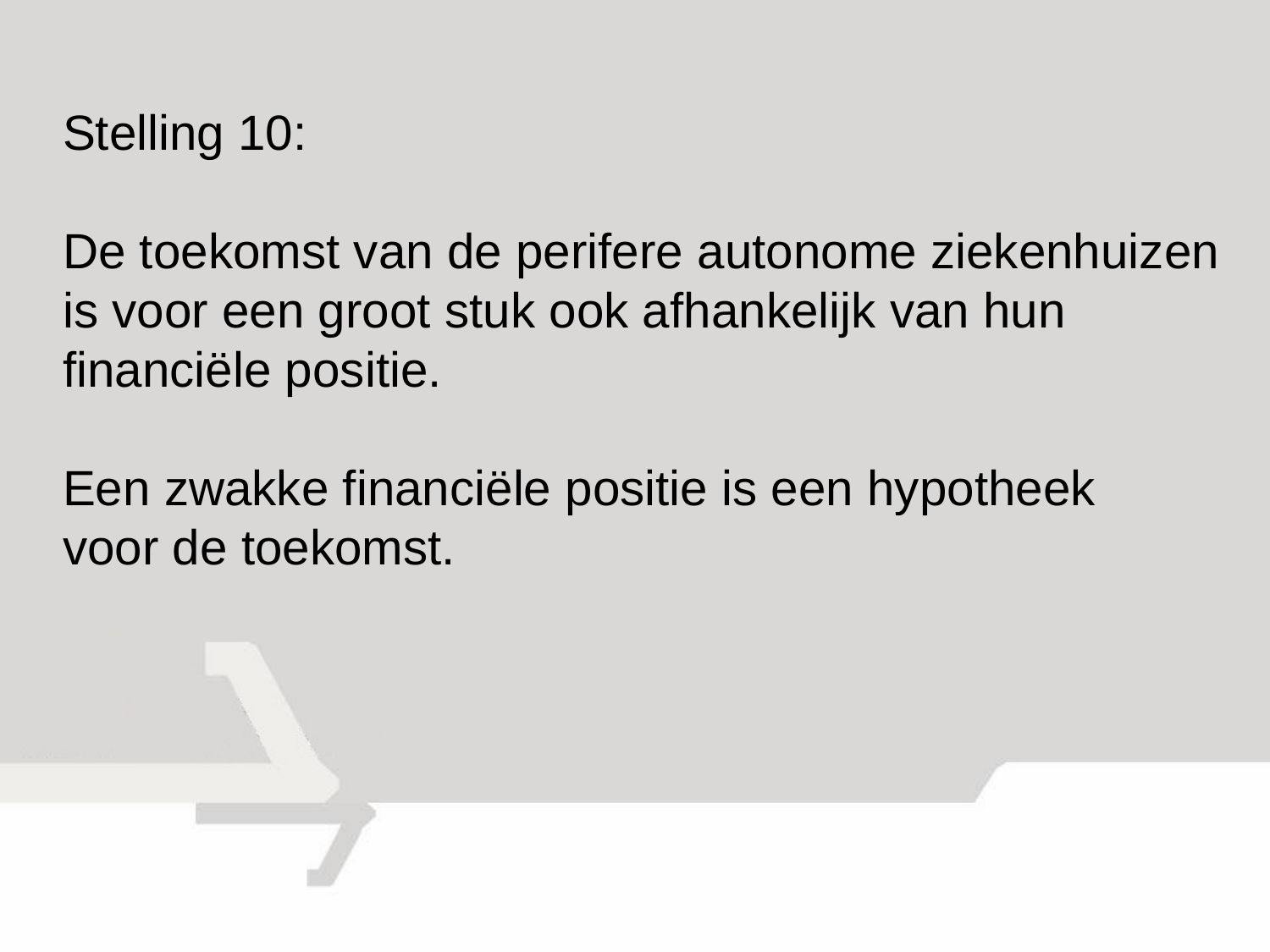

Stelling 10:

De toekomst van de perifere autonome ziekenhuizen
is voor een groot stuk ook afhankelijk van hun
financiële positie.
Een zwakke financiële positie is een hypotheek
voor de toekomst.